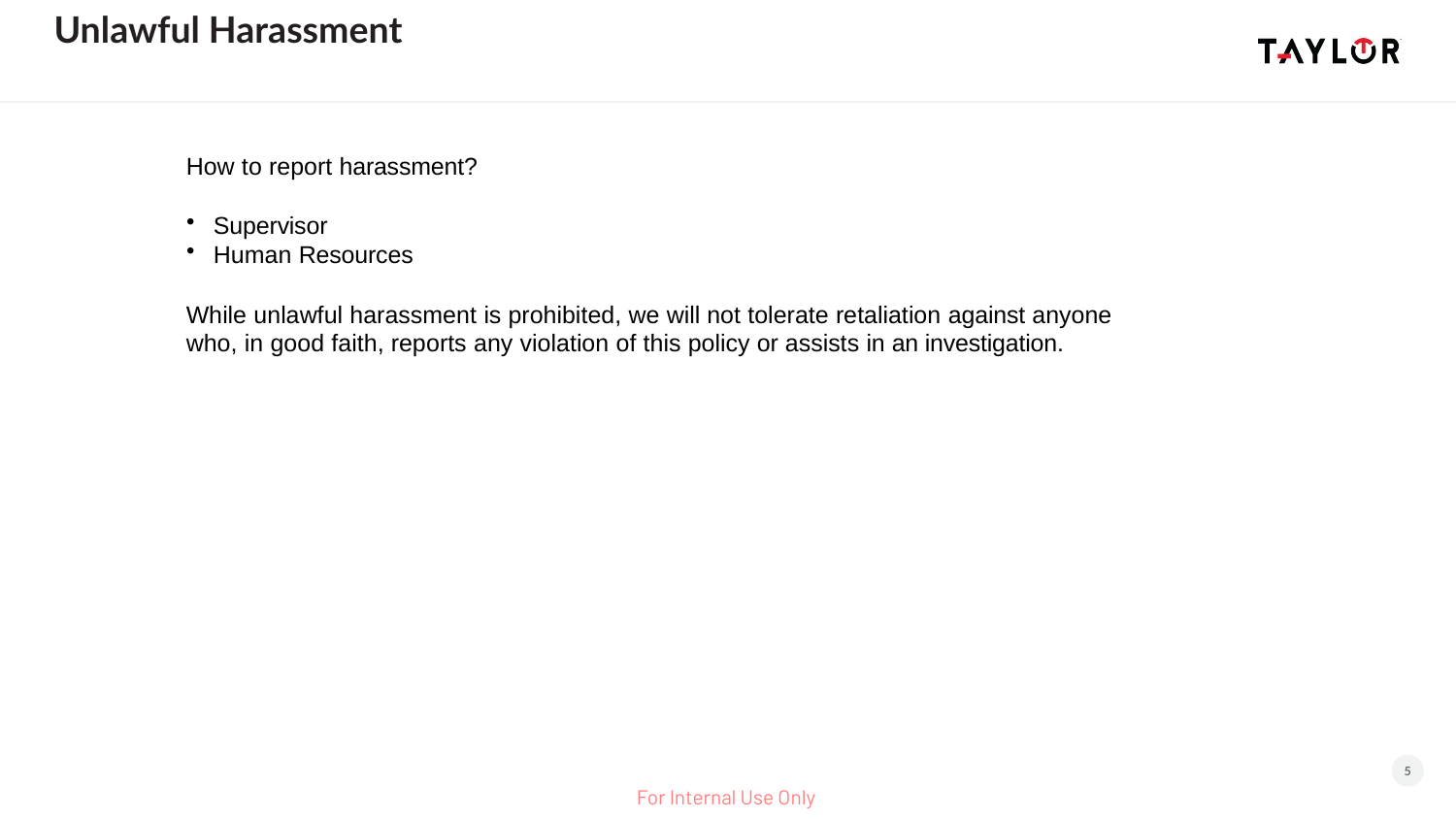

# Unlawful Harassment
How to report harassment?

Supervisor
Human Resources

While unlawful harassment is prohibited, we will not tolerate retaliation against anyone who, in good faith, reports any violation of this policy or assists in an investigation.